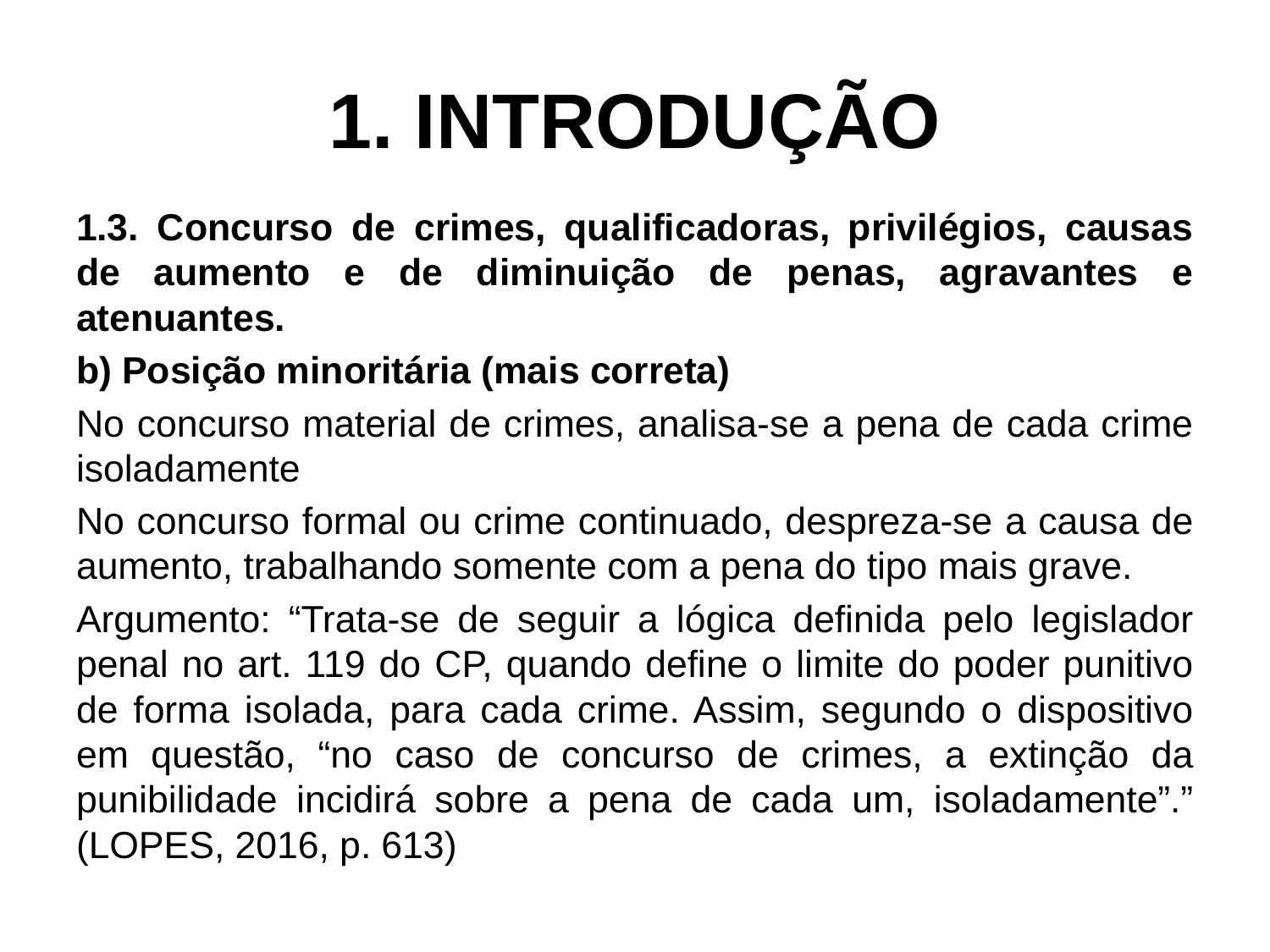

# 1. INTRODUÇÃO
1.3. Concurso de crimes, qualificadoras, privilégios, causas de aumento e de diminuição de penas, agravantes e atenuantes.
b) Posição minoritária (mais correta)
No concurso material de crimes, analisa-se a pena de cada crime isoladamente
No concurso formal ou crime continuado, despreza-se a causa de aumento, trabalhando somente com a pena do tipo mais grave.
Argumento: “Trata­-se de seguir a lógica definida pelo legislador penal no art. 119 do CP, quando define o limite do poder punitivo de forma isolada, para cada crime. Assim, segundo o dispositivo em questão, “no caso de concurso de crimes, a extinção da punibilidade incidirá sobre a pena de cada um, isoladamente”.” (LOPES, 2016, p. 613)